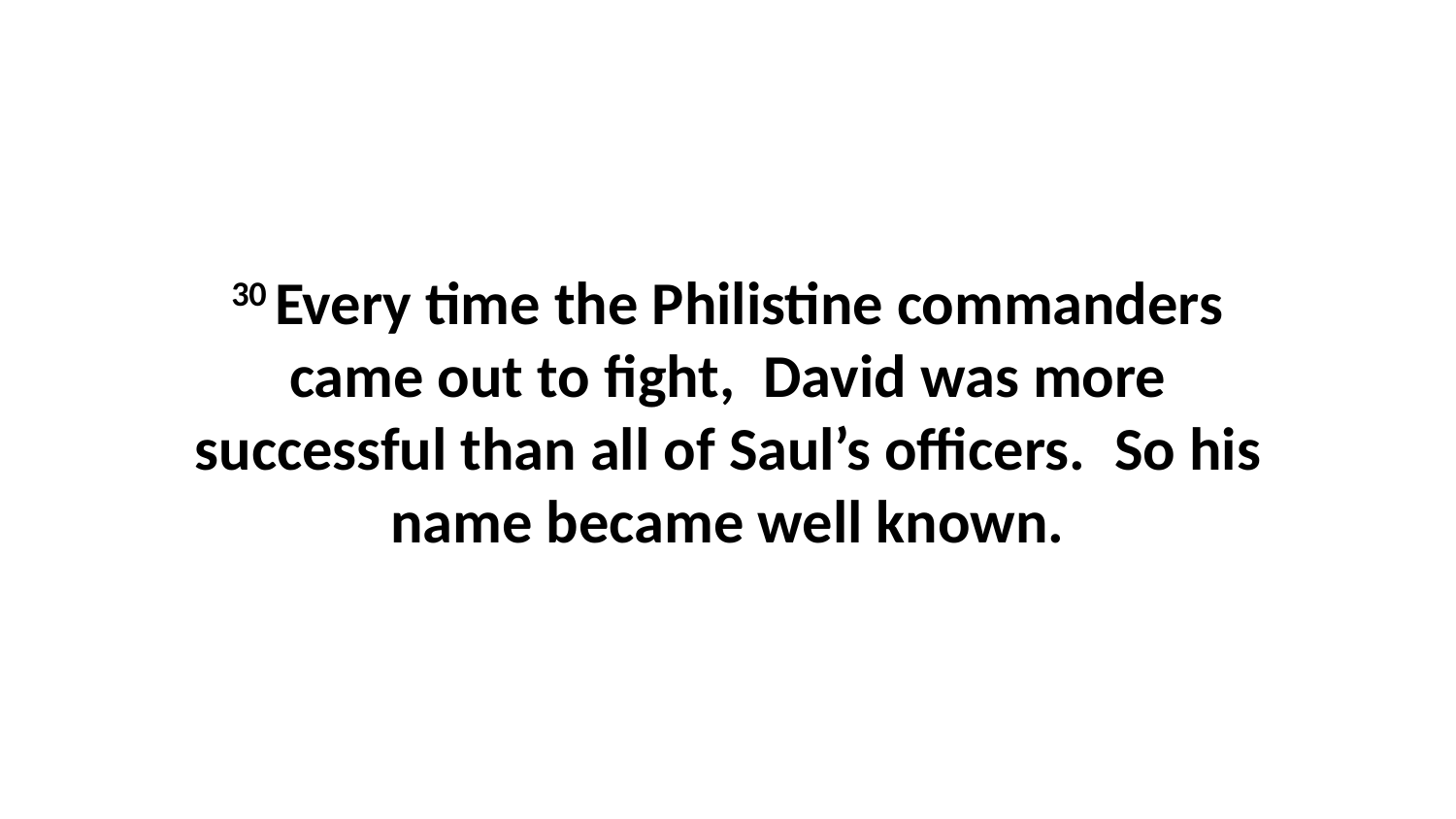

30 Every time the Philistine commanders came out to fight,  David was more successful than all of Saul’s officers.  So his name became well known.